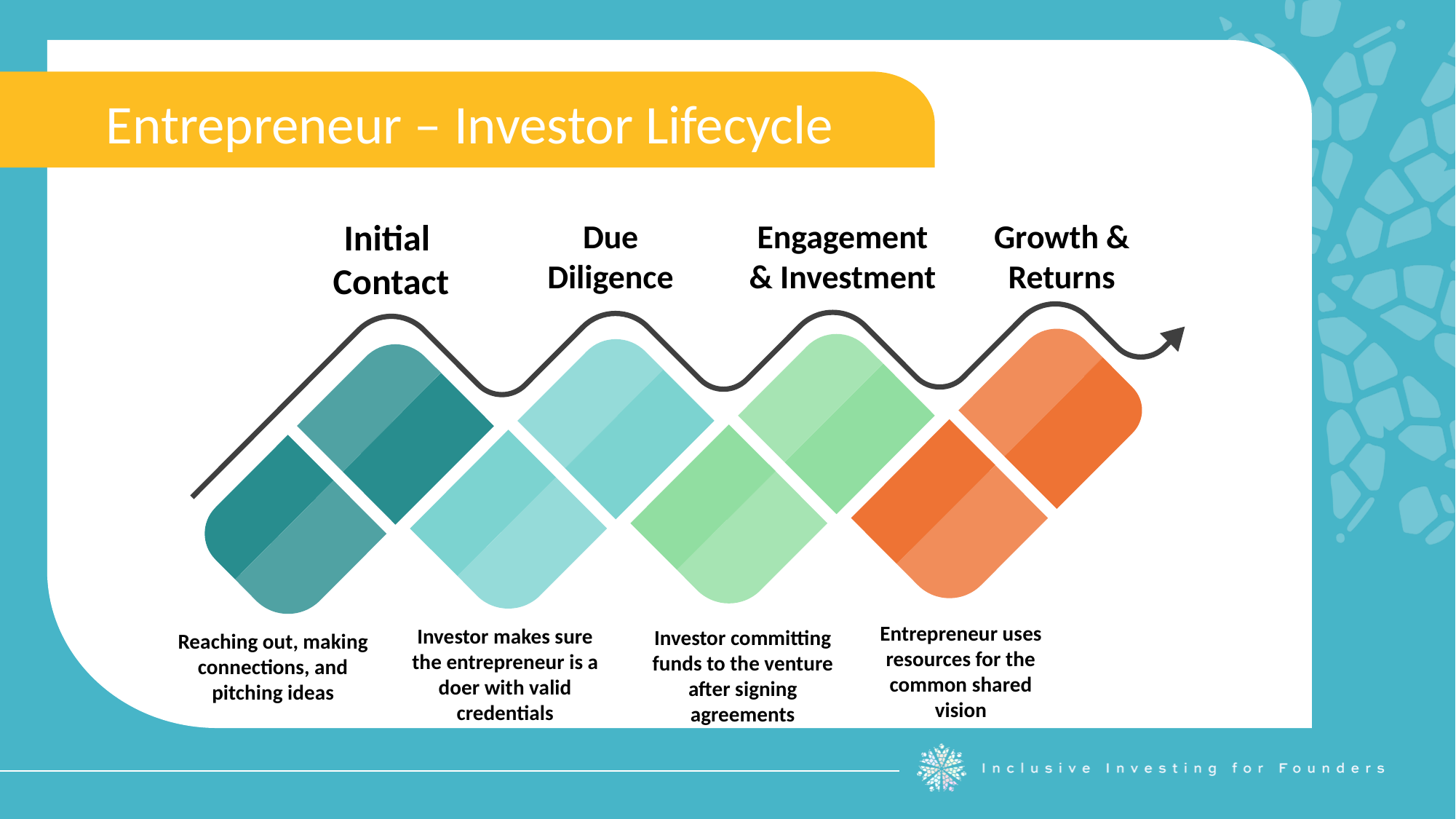

Entrepreneur – Investor Lifecycle
Initial
Contact
Due Diligence
Engagement & Investment
Growth & Returns

Entrepreneur uses resources for the common shared vision
Investor makes sure the entrepreneur is a doer with valid credentials
Investor committing funds to the venture after signing agreements
Reaching out, making connections, and pitching ideas